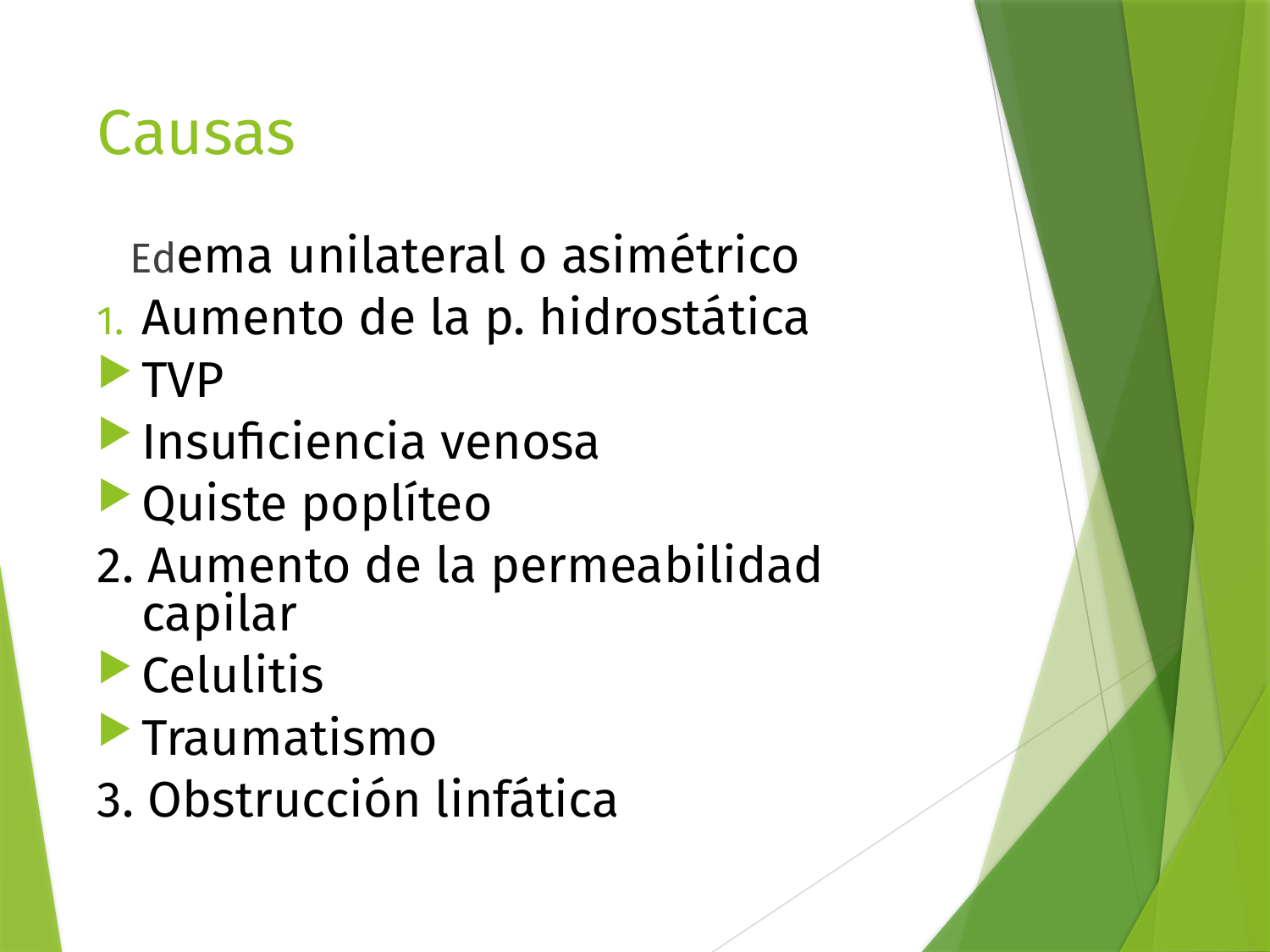

# Causas
   Edema unilateral o asimétrico
Aumento de la p. hidrostática
TVP
Insuficiencia venosa
Quiste poplíteo
2. Aumento de la permeabilidad capilar
Celulitis
Traumatismo
3. Obstrucción linfática